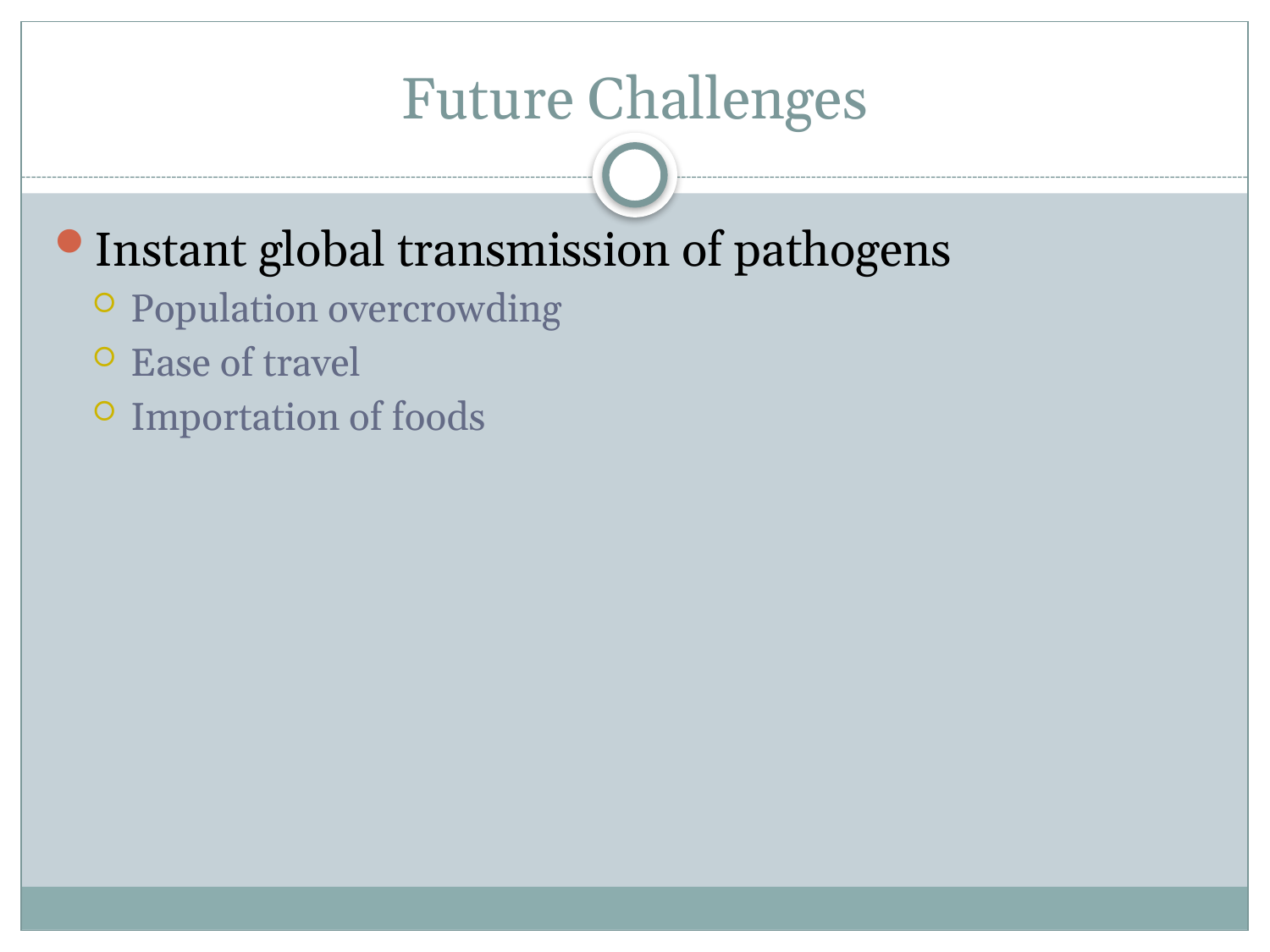

# Future Challenges
Instant global transmission of pathogens
Population overcrowding
Ease of travel
Importation of foods